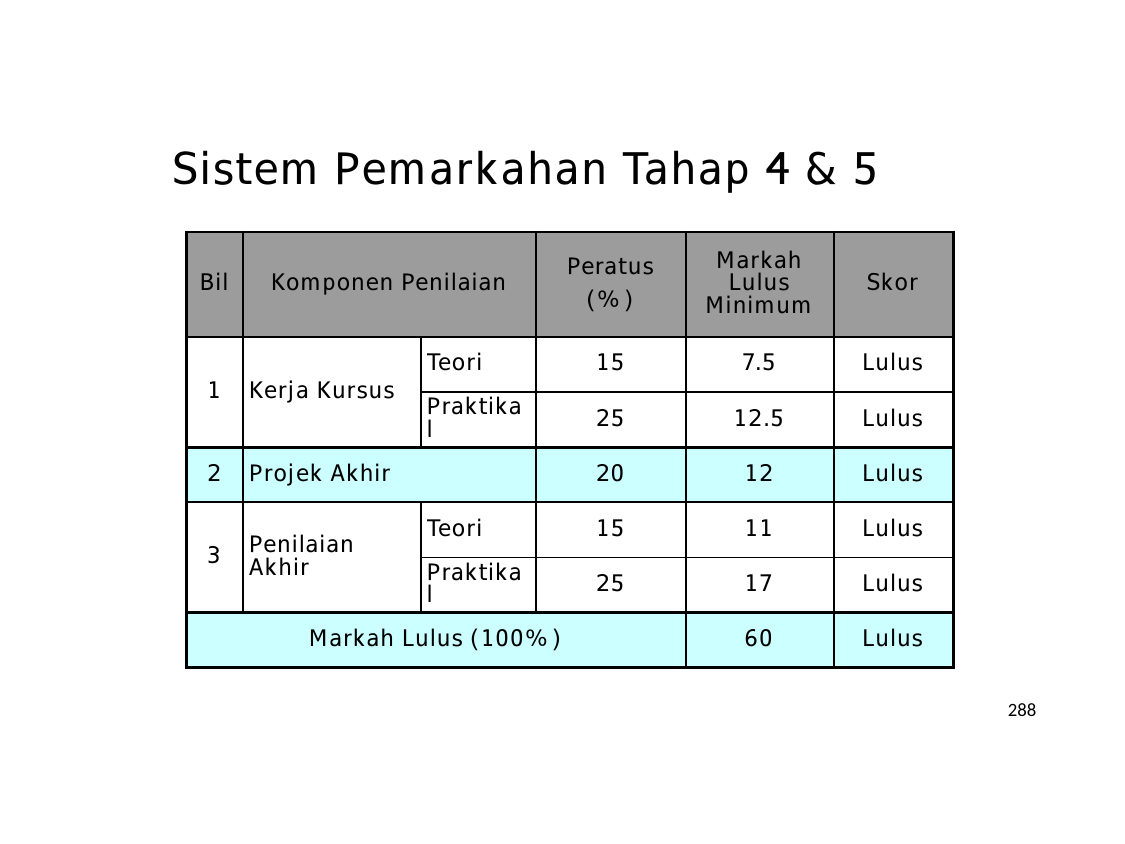

# Sistem Pemarkahan Tahap 4 & 5
| Bil | Komponen Penilaian |  | Peratus (%) | Markah Lulus Minimum | Skor |
| --- | --- | --- | --- | --- | --- |
| 1 | Kerja Kursus | Teori | 15 | 7.5 | Lulus |
|  |  | Praktikal | 25 | 12.5 | Lulus |
| 2 | Projek Akhir |  | 20 | 12 | Lulus |
| 3 | Penilaian Akhir | Teori | 15 | 11 | Lulus |
|  |  | Praktikal | 25 | 17 | Lulus |
| Markah Lulus (100%) |  |  |  | 60 | Lulus |
288